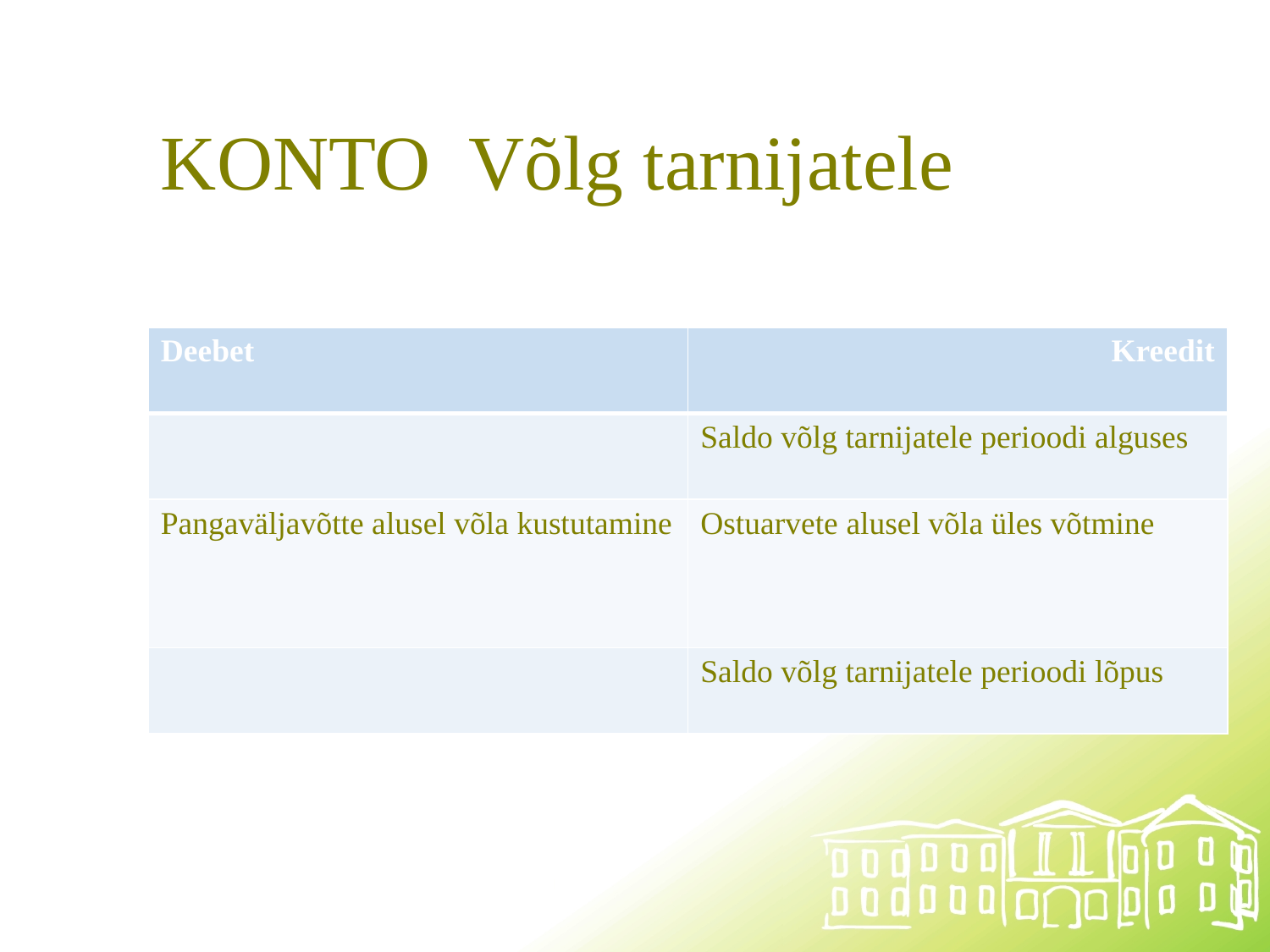

# KONTO  Võlg tarnijatele
| Deebet | Kreedit |
| --- | --- |
|  | Saldo võlg tarnijatele perioodi alguses |
| Pangaväljavõtte alusel võla kustutamine | Ostuarvete alusel võla üles võtmine |
|  | Saldo võlg tarnijatele perioodi lõpus |